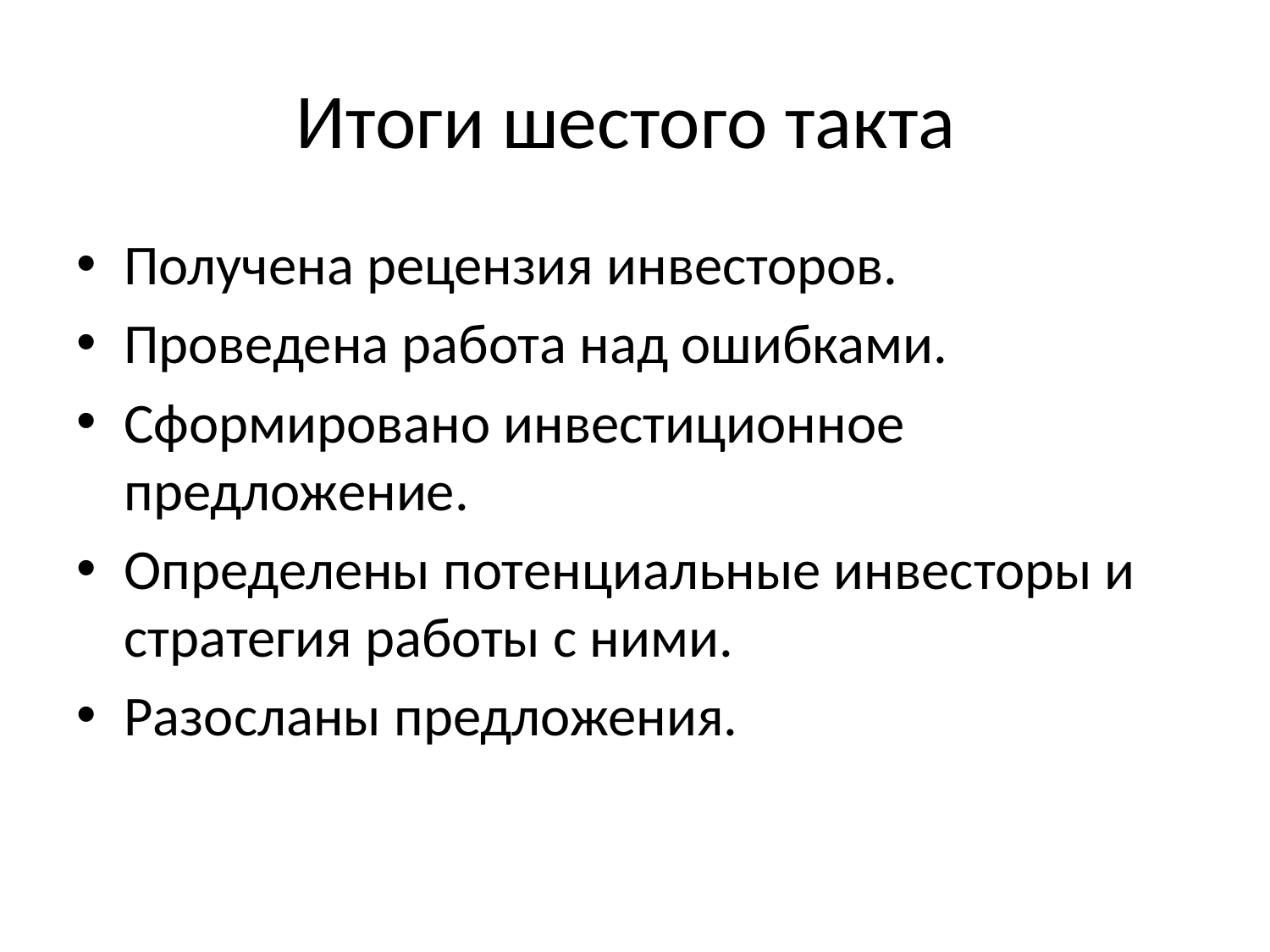

# Итоги шестого такта
Получена рецензия инвесторов.
Проведена работа над ошибками.
Сформировано инвестиционное предложение.
Определены потенциальные инвесторы и стратегия работы с ними.
Разосланы предложения.